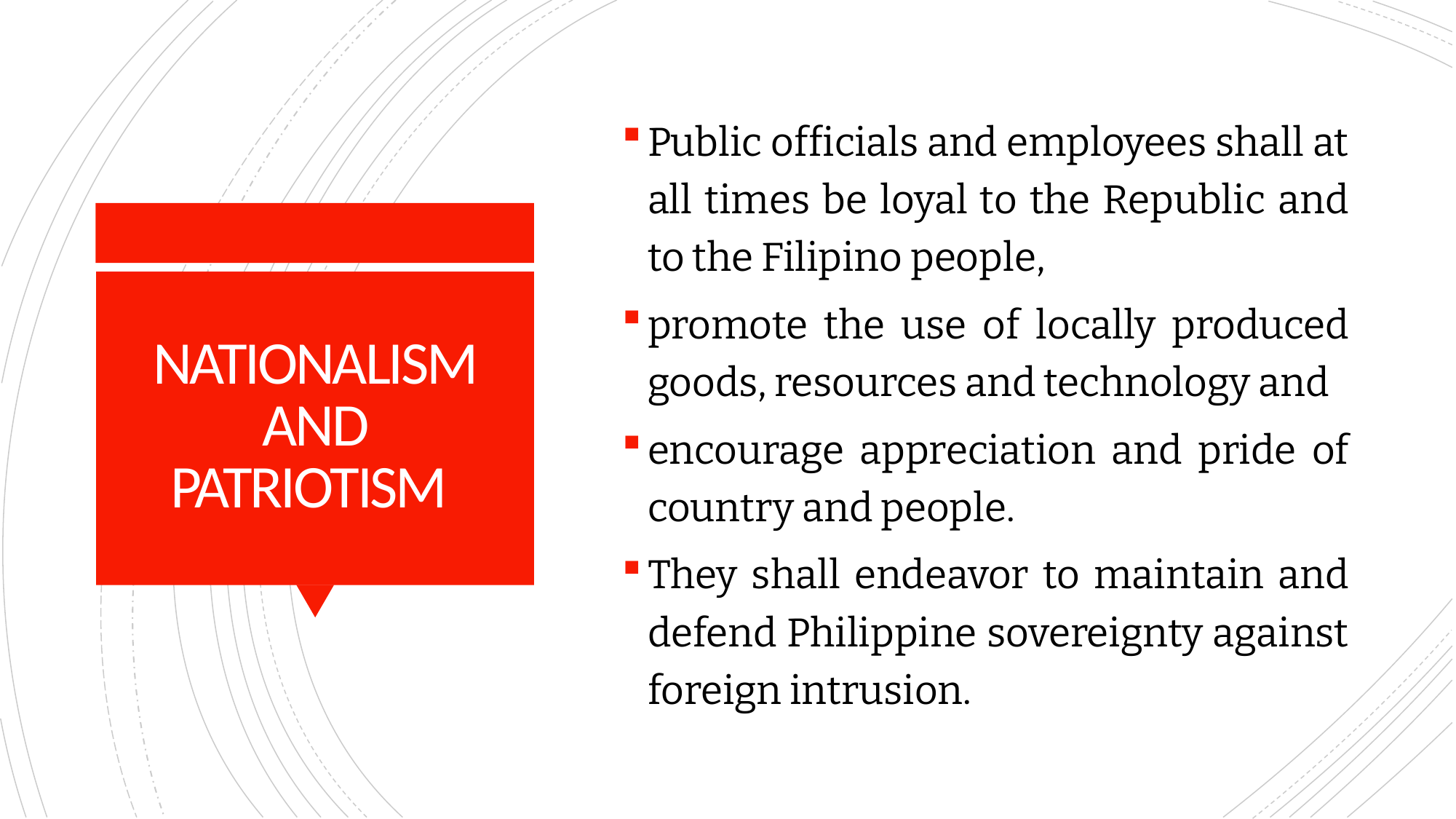

Public officials and employees shall at all times be loyal to the Republic and to the Filipino people,
promote the use of locally produced goods, resources and technology and
encourage appreciation and pride of country and people.
They shall endeavor to maintain and defend Philippine sovereignty against foreign intrusion.
# NATIONALISM AND PATRIOTISM